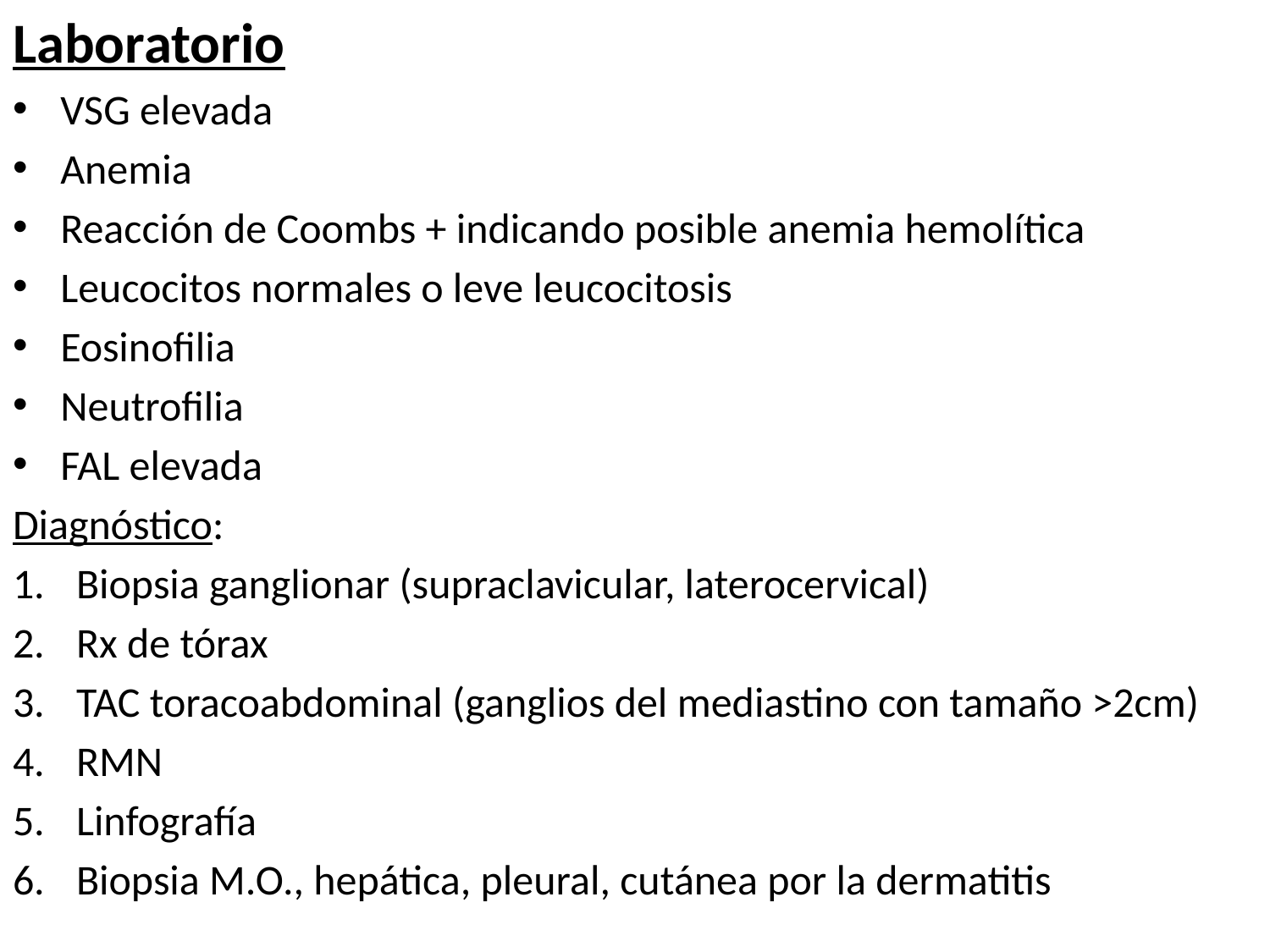

Laboratorio
VSG elevada
Anemia
Reacción de Coombs + indicando posible anemia hemolítica
Leucocitos normales o leve leucocitosis
Eosinofilia
Neutrofilia
FAL elevada
Diagnóstico:
Biopsia ganglionar (supraclavicular, laterocervical)
Rx de tórax
TAC toracoabdominal (ganglios del mediastino con tamaño >2cm)
RMN
Linfografía
Biopsia M.O., hepática, pleural, cutánea por la dermatitis